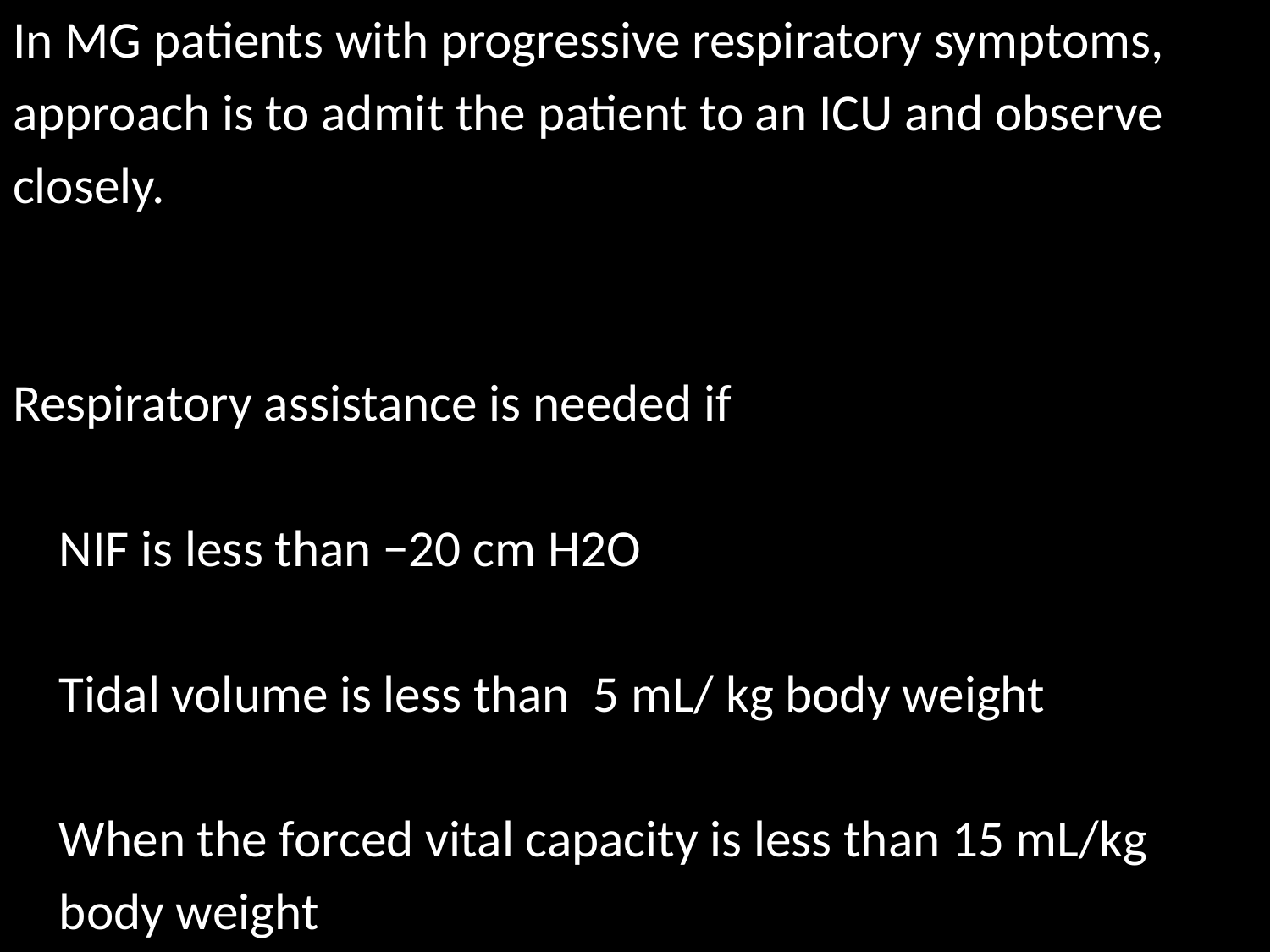

In MG patients with progressive respiratory symptoms,
approach is to admit the patient to an ICU and observe
closely.

Respiratory assistance is needed if

    NIF is less than −20 cm H2O

    Tidal volume is less than  5 mL/ kg body weight

    When the forced vital capacity is less than 15 mL/kg
    body weight